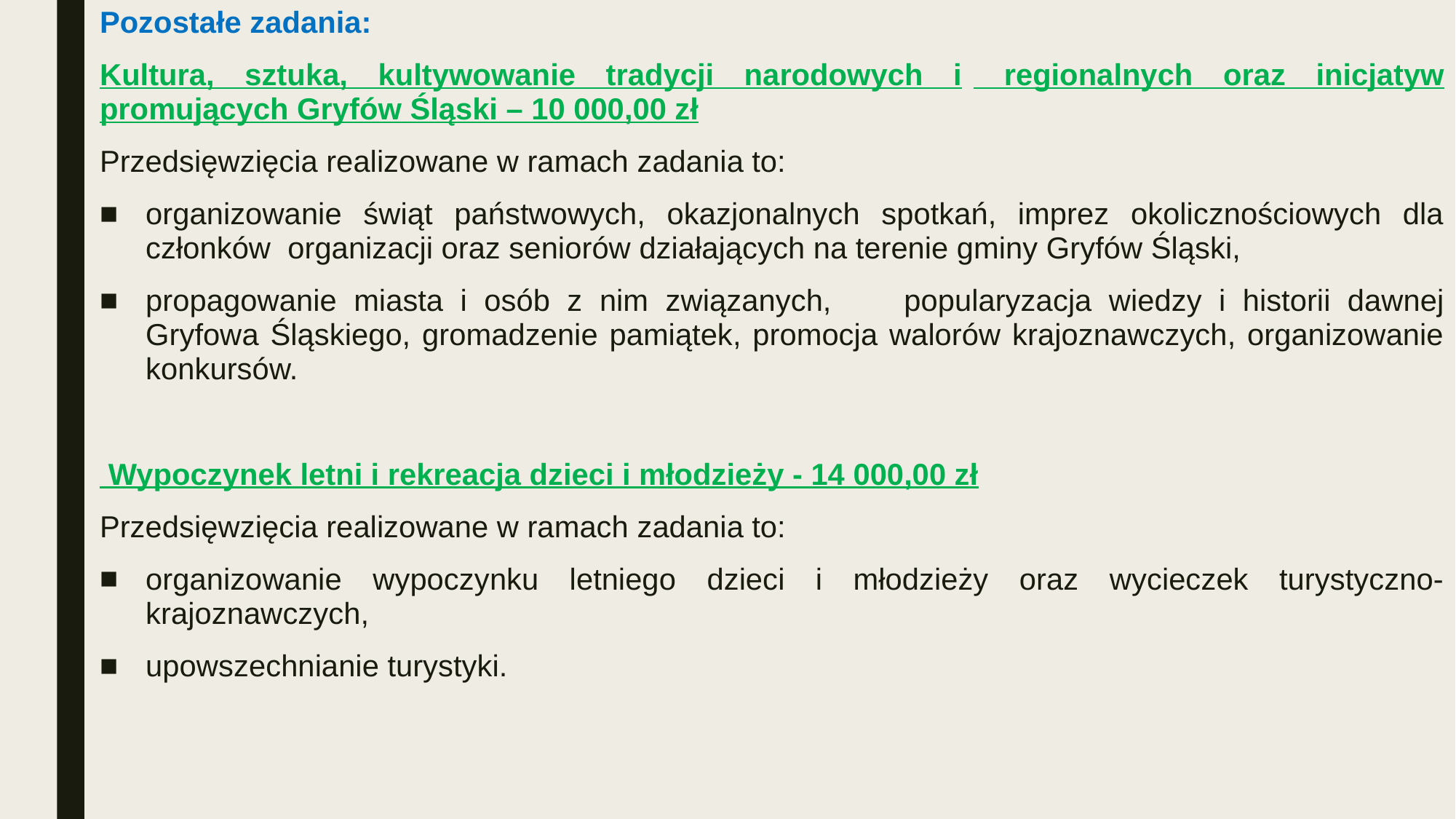

Pozostałe zadania:
Kultura, sztuka, kultywowanie tradycji narodowych i	 regionalnych oraz inicjatyw promujących Gryfów Śląski – 10 000,00 zł
Przedsięwzięcia realizowane w ramach zadania to:
organizowanie świąt państwowych, okazjonalnych spotkań, imprez okolicznościowych dla członków  organizacji oraz seniorów działających na terenie gminy Gryfów Śląski,
propagowanie miasta i osób z nim związanych,	   popularyzacja wiedzy i historii dawnej Gryfowa Śląskiego, gromadzenie pamiątek, promocja walorów krajoznawczych, organizowanie konkursów.

 Wypoczynek letni i rekreacja dzieci i młodzieży - 14 000,00 zł
Przedsięwzięcia realizowane w ramach zadania to:
organizowanie wypoczynku letniego dzieci i młodzieży oraz wycieczek turystyczno-krajoznawczych,
upowszechnianie turystyki.